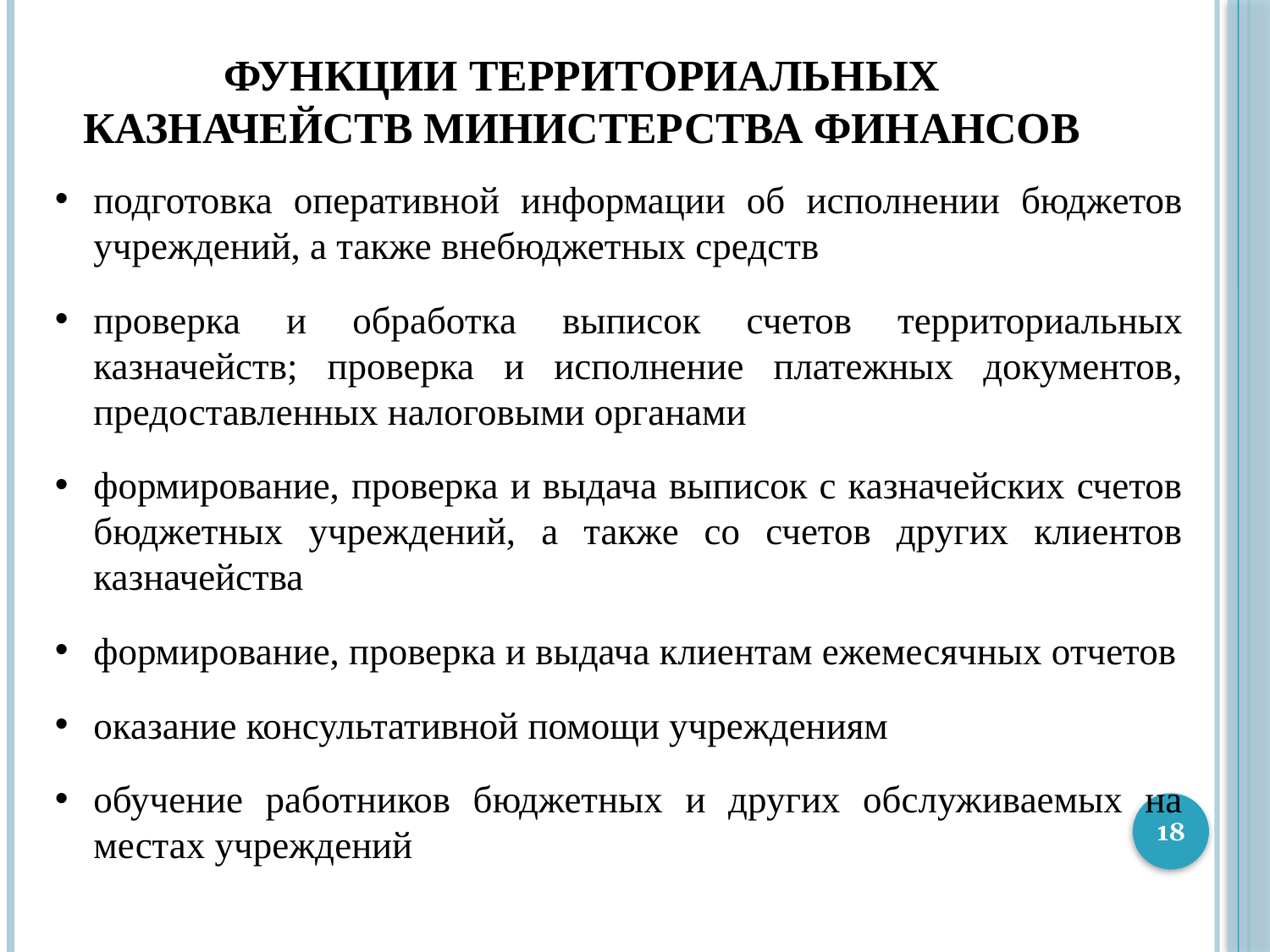

# Функции Территориальных казначейств Министерства Финансов
подготовка оперативной информации об исполнении бюджетов учреждений, а также внебюджетных средств
проверка и обработка выписок счетов территориальных казначейств; проверка и исполнение платежных документов, предоставленных налоговыми органами
формирование, проверка и выдача выписок с казначейских счетов бюджетных учреждений, а также со счетов других клиентов казначейства
формирование, проверка и выдача клиентам ежемесячных отчетов
оказание консультативной помощи учреждениям
обучение работников бюджетных и других обслуживаемых на местах учреждений

18